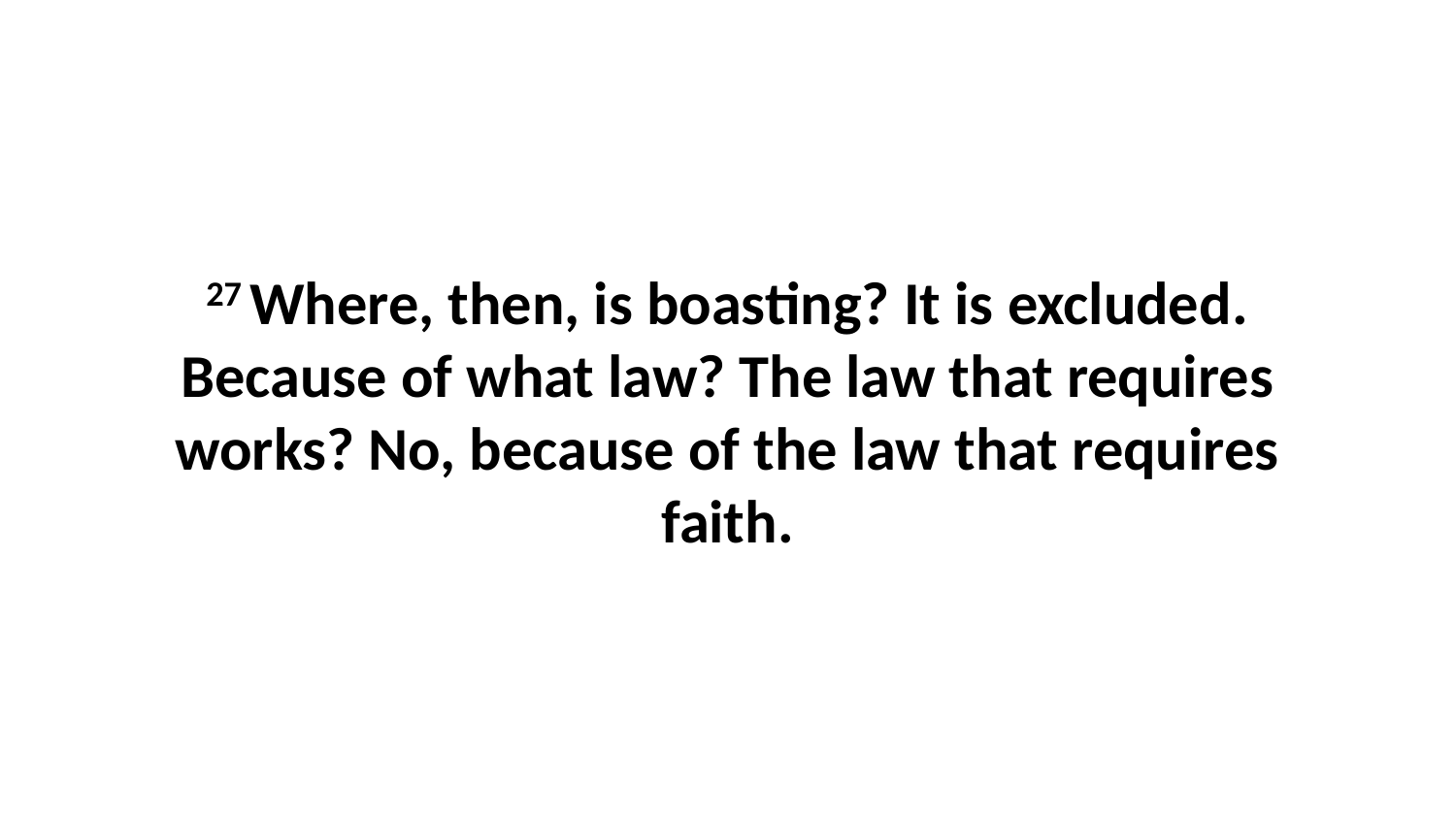

27 Where, then, is boasting? It is excluded. Because of what law? The law that requires works? No, because of the law that requires faith.